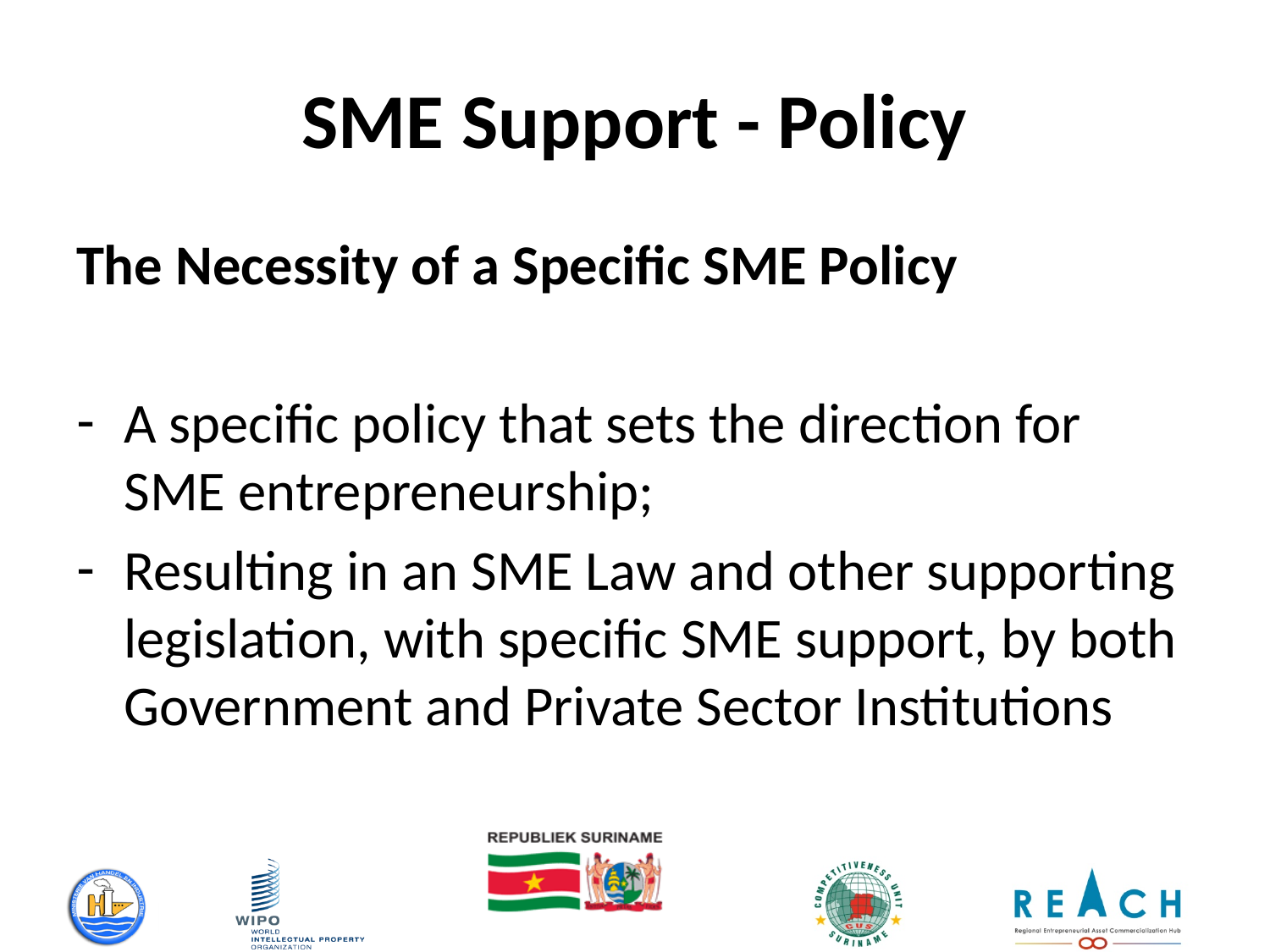

# SME Support - Policy
The Necessity of a Specific SME Policy

A specific policy that sets the direction for SME entrepreneurship;
Resulting in an SME Law and other supporting legislation, with specific SME support, by both Government and Private Sector Institutions